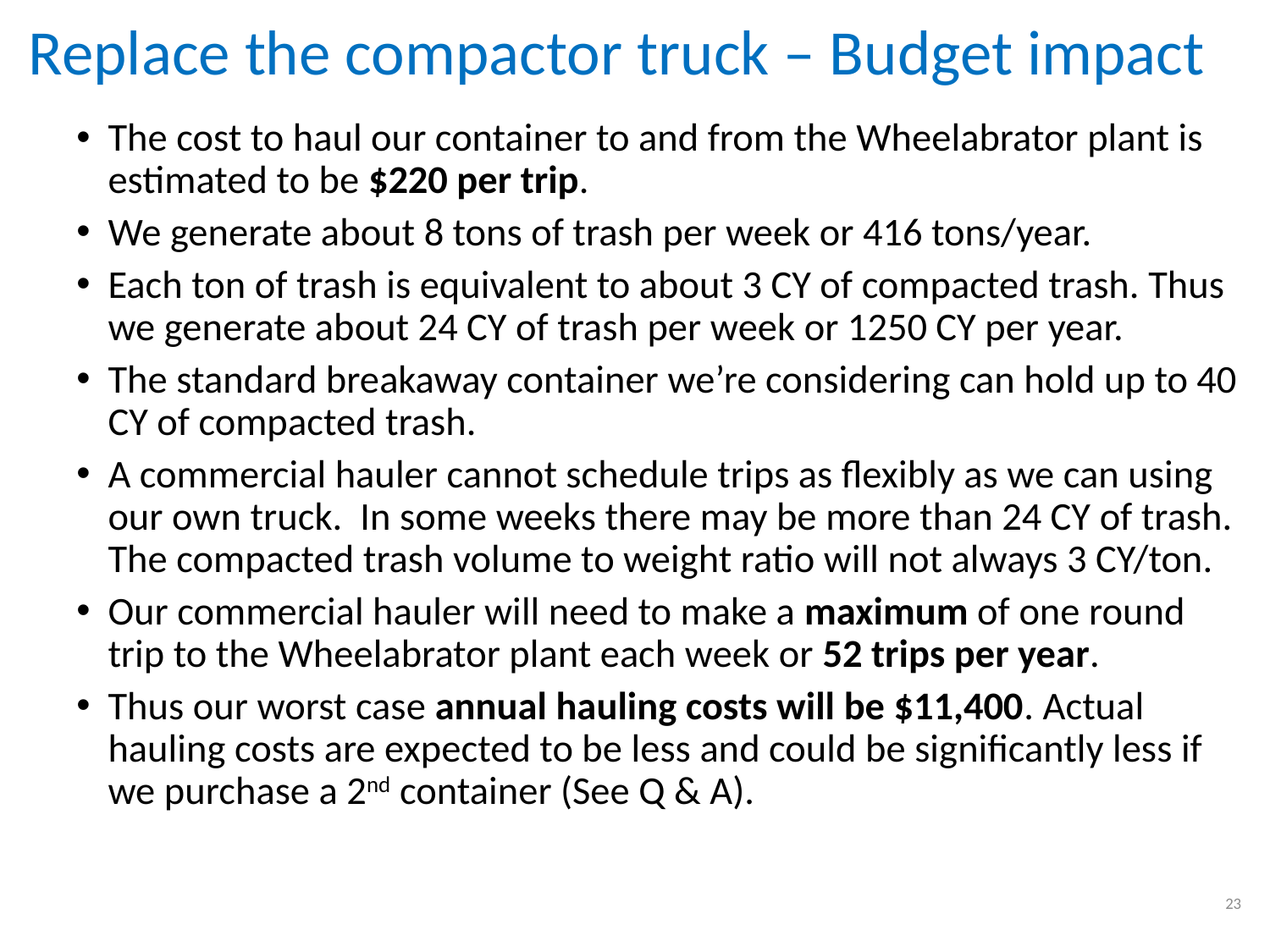

# Replace the compactor truck – Budget impact
The cost to haul our container to and from the Wheelabrator plant is estimated to be $220 per trip.
We generate about 8 tons of trash per week or 416 tons/year.
Each ton of trash is equivalent to about 3 CY of compacted trash. Thus we generate about 24 CY of trash per week or 1250 CY per year.
The standard breakaway container we’re considering can hold up to 40 CY of compacted trash.
A commercial hauler cannot schedule trips as flexibly as we can using our own truck.  In some weeks there may be more than 24 CY of trash. The compacted trash volume to weight ratio will not always 3 CY/ton.
Our commercial hauler will need to make a maximum of one round trip to the Wheelabrator plant each week or 52 trips per year.
Thus our worst case annual hauling costs will be $11,400. Actual hauling costs are expected to be less and could be significantly less if we purchase a 2nd container (See Q & A).
23